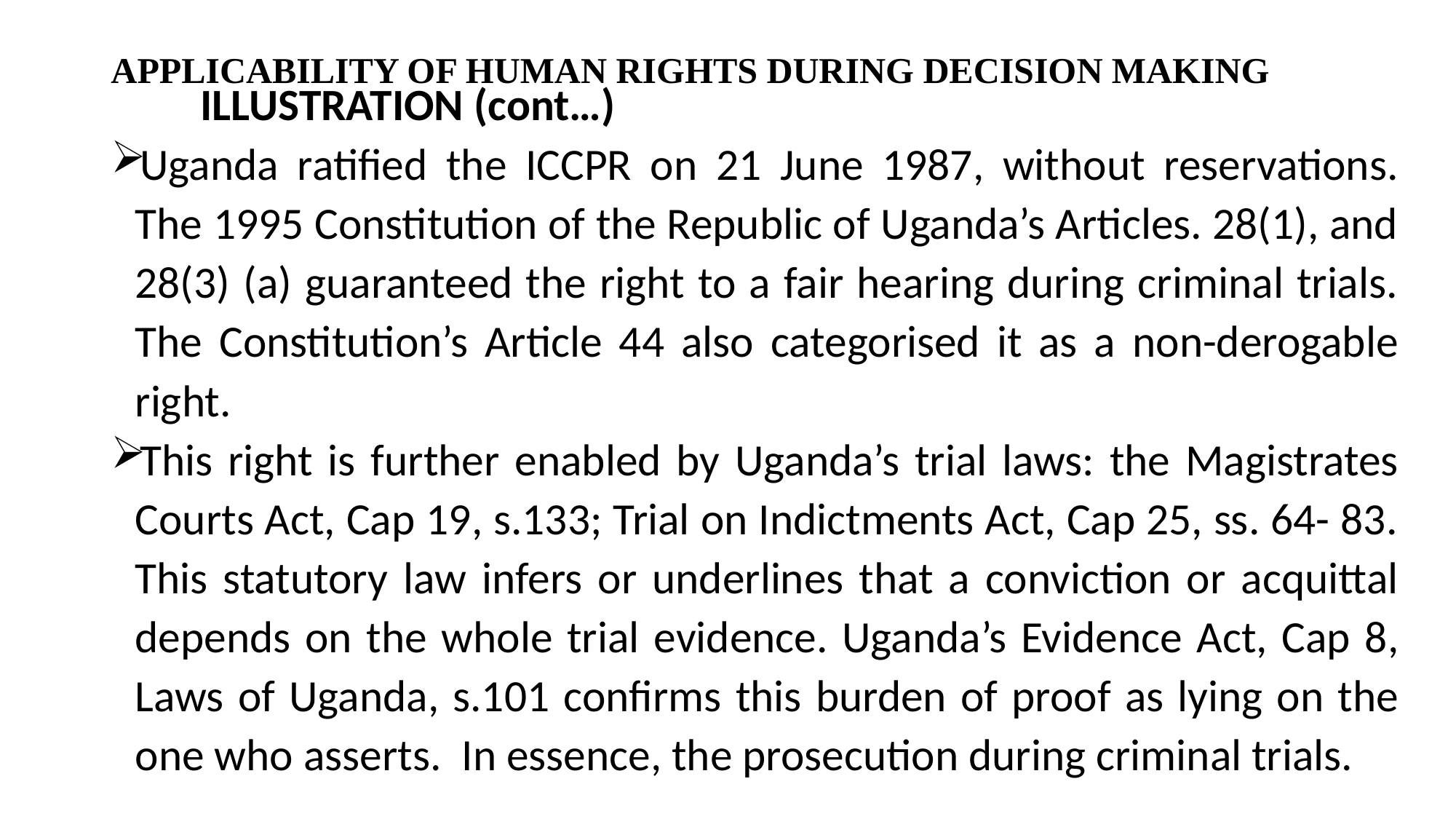

# APPLICABILITY OF HUMAN RIGHTS DURING DECISION MAKING
	ILLUSTRATION (cont…)
Uganda ratified the ICCPR on 21 June 1987, without reservations. The 1995 Constitution of the Republic of Uganda’s Articles. 28(1), and 28(3) (a) guaranteed the right to a fair hearing during criminal trials. The Constitution’s Article 44 also categorised it as a non-derogable right.
This right is further enabled by Uganda’s trial laws: the Magistrates Courts Act, Cap 19, s.133; Trial on Indictments Act, Cap 25, ss. 64- 83. This statutory law infers or underlines that a conviction or acquittal depends on the whole trial evidence. Uganda’s Evidence Act, Cap 8, Laws of Uganda, s.101 confirms this burden of proof as lying on the one who asserts.  In essence, the prosecution during criminal trials.